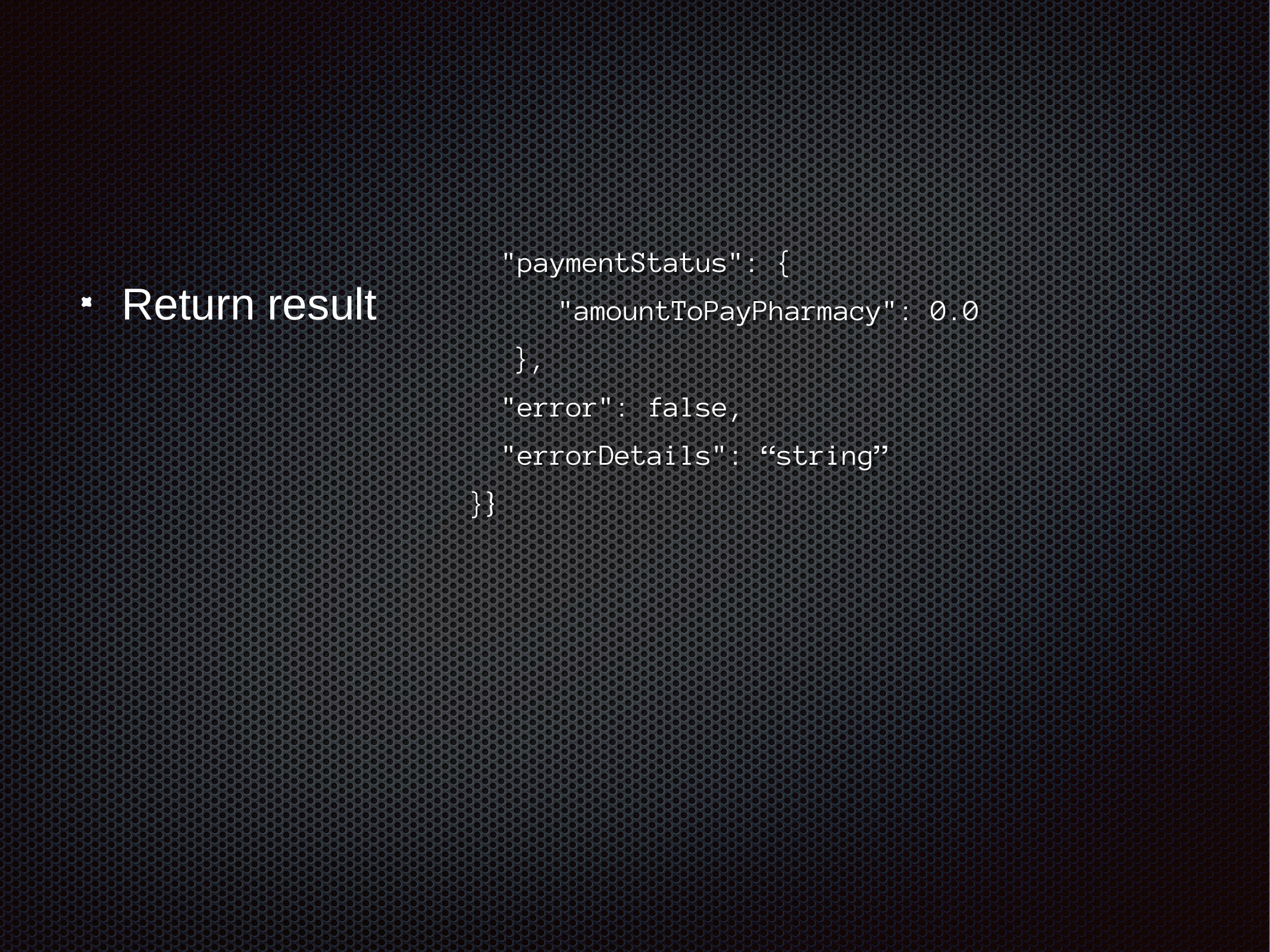

"paymentStatus": {
  	"amountToPayPharmacy": 0.0
},
  "error": false,
  "errorDetails": “string”
}}
Return result